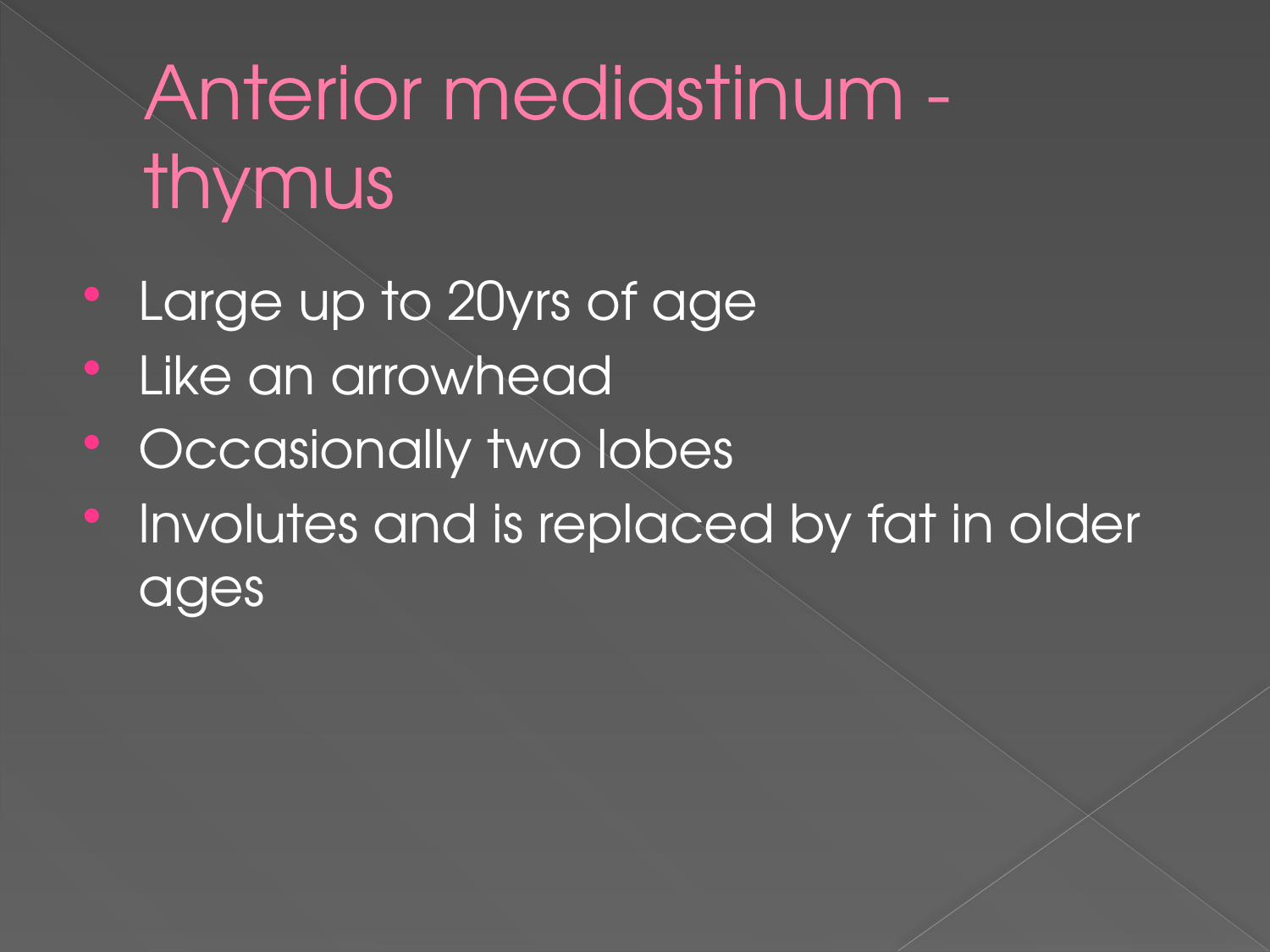

# Anterior mediastinum - thymus
Large up to 20yrs of age
Like an arrowhead
Occasionally two lobes
Involutes and is replaced by fat in older ages